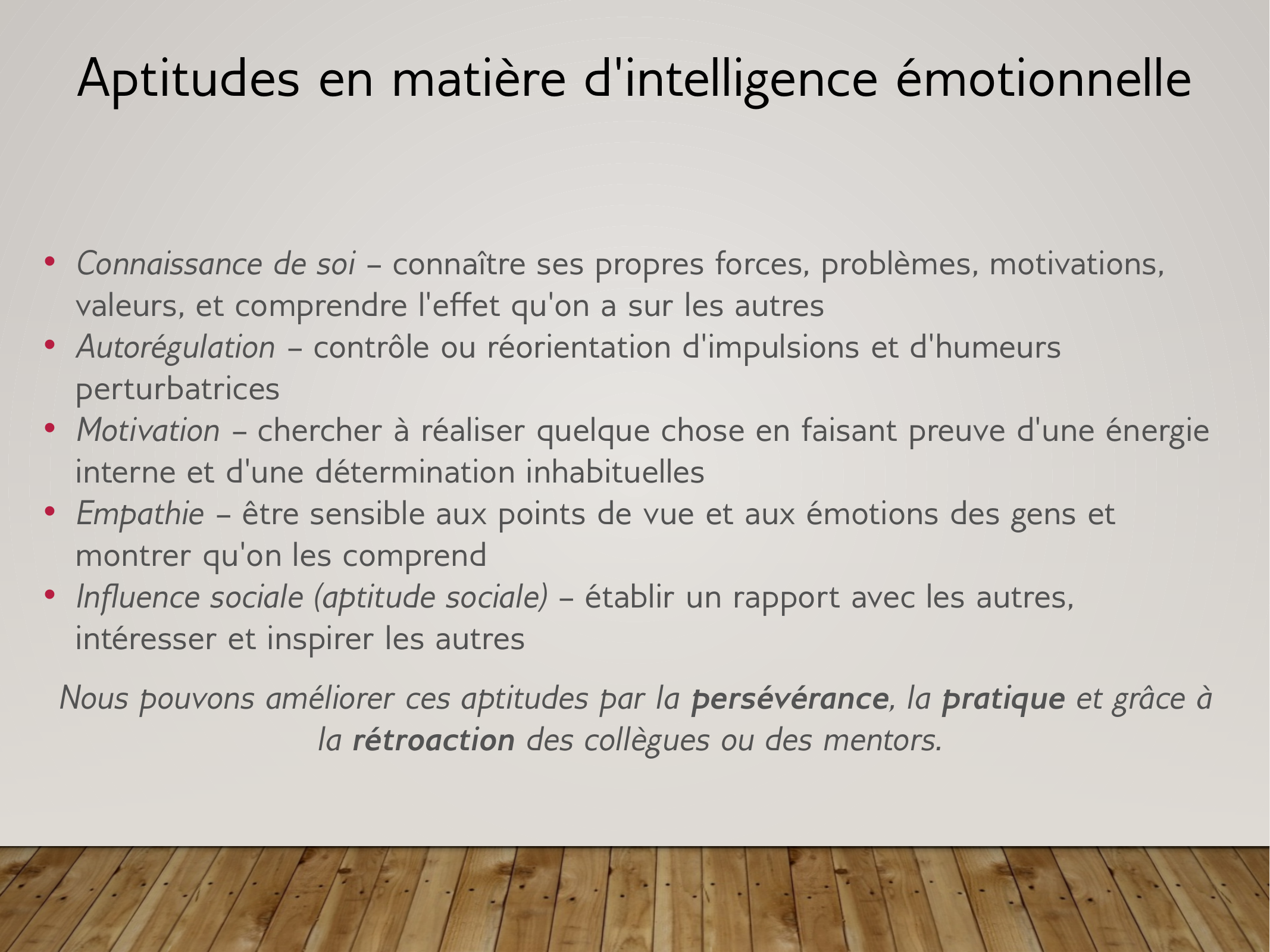

# Aptitudes en matière d'intelligence émotionnelle
Connaissance de soi – connaître ses propres forces, problèmes, motivations, valeurs, et comprendre l'effet qu'on a sur les autres
Autorégulation – contrôle ou réorientation d'impulsions et d'humeurs perturbatrices
Motivation – chercher à réaliser quelque chose en faisant preuve d'une énergie interne et d'une détermination inhabituelles
Empathie – être sensible aux points de vue et aux émotions des gens et montrer qu'on les comprend
Influence sociale (aptitude sociale) – établir un rapport avec les autres, intéresser et inspirer les autres
Nous pouvons améliorer ces aptitudes par la persévérance, la pratique et grâce à la rétroaction des collègues ou des mentors.